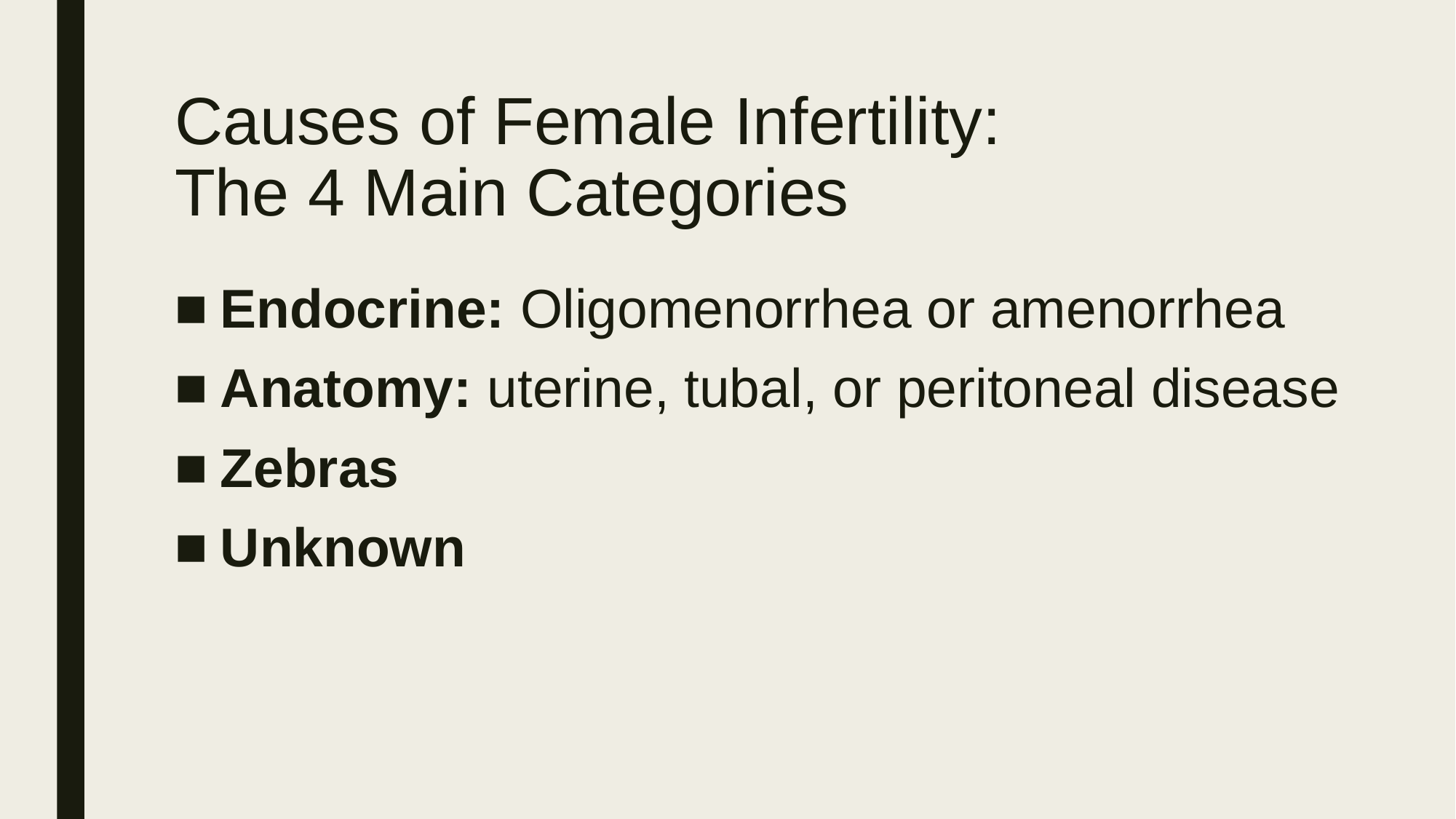

# Causes of Female Infertility: The 4 Main Categories
Endocrine: Oligomenorrhea or amenorrhea
Anatomy: uterine, tubal, or peritoneal disease
Zebras
Unknown